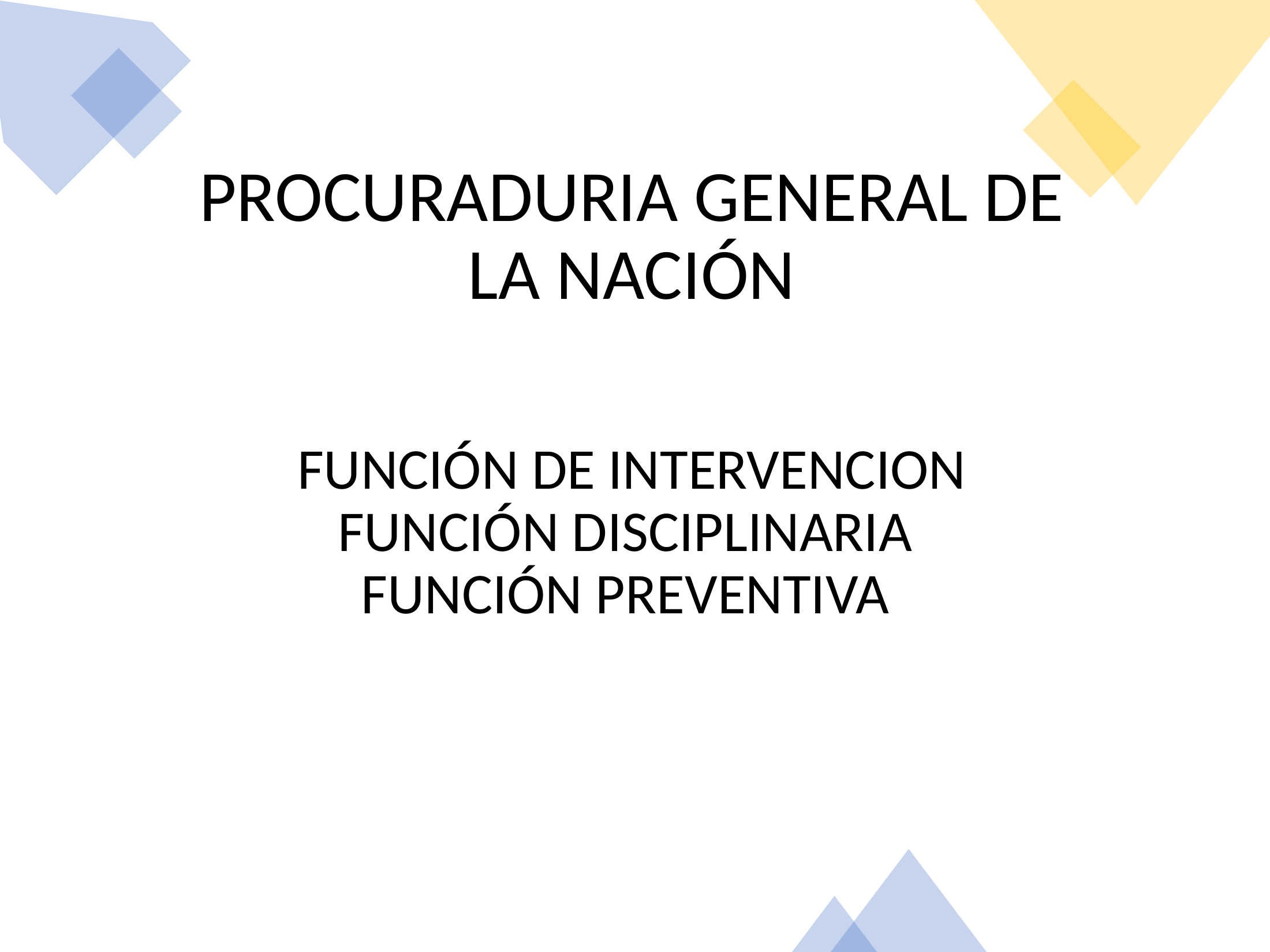

PROCURADURIA GENERAL DE LA NACIÓN

FUNCIÓN DE INTERVENCION
FUNCIÓN DISCIPLINARIA
FUNCIÓN PREVENTIVA